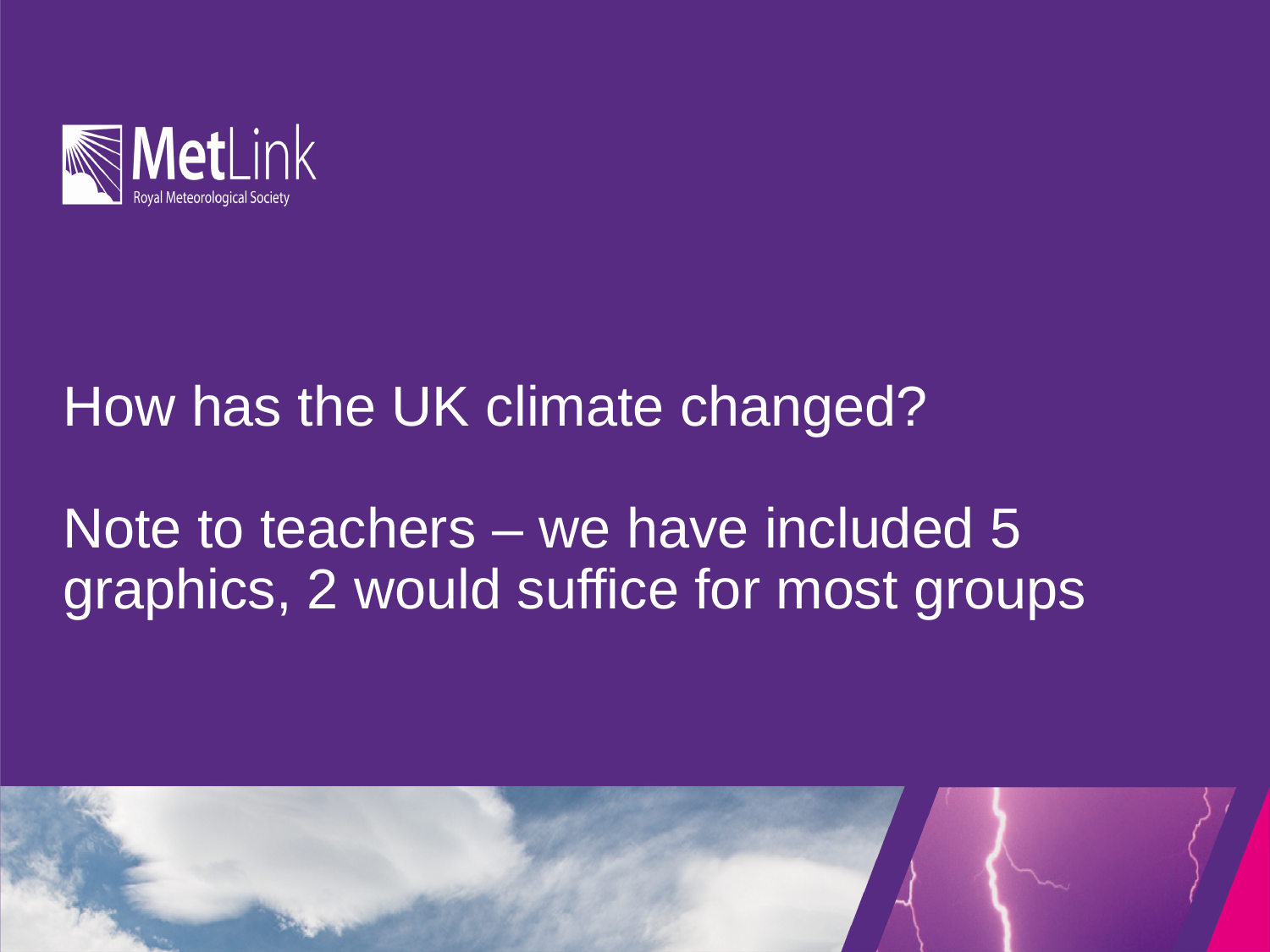

# How has the UK climate changed? Note to teachers – we have included 5 graphics, 2 would suffice for most groups